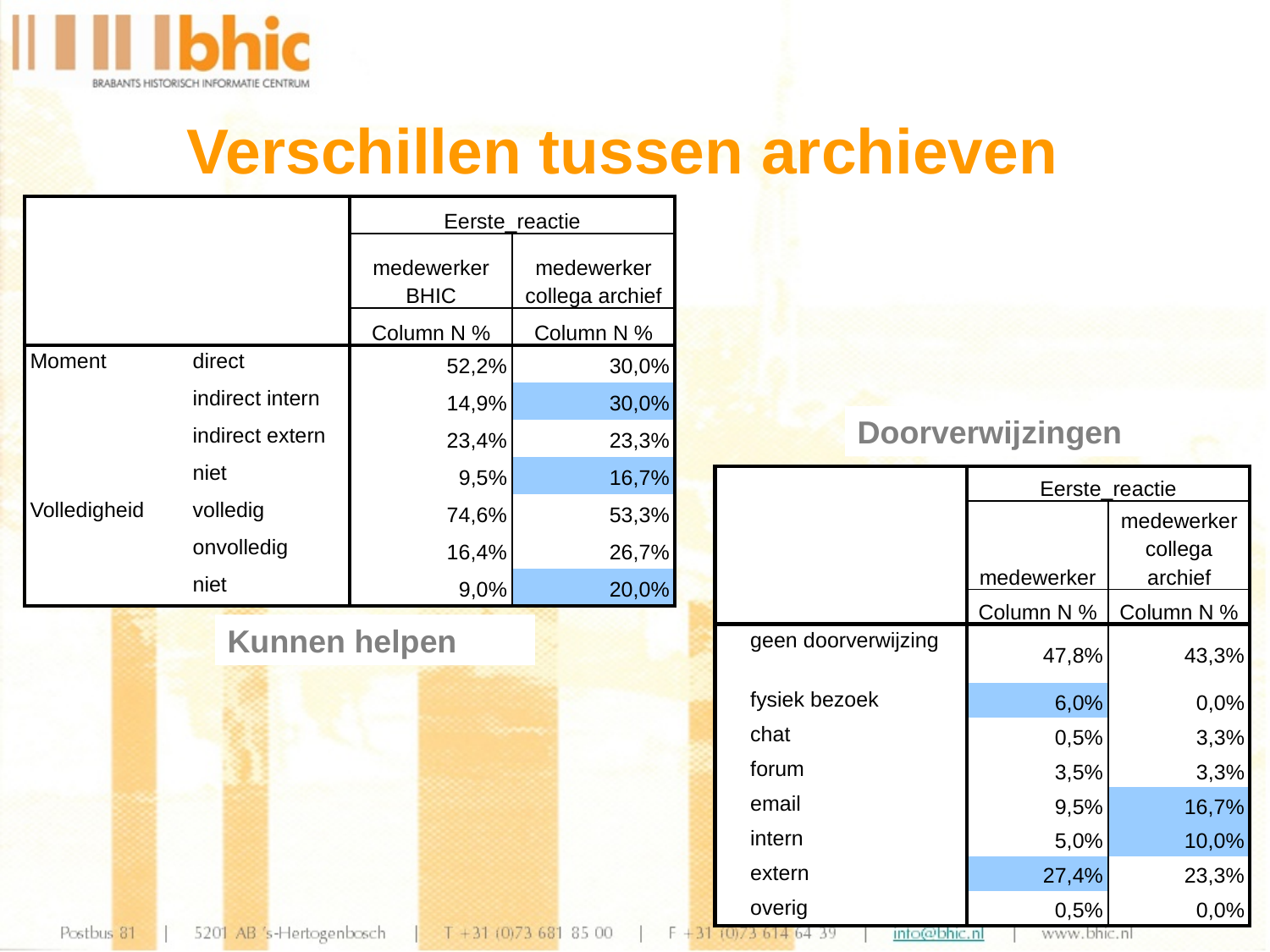

Verschillen tussen archieven

|  |  | Eerste\_reactie |  |
| --- | --- | --- | --- |
|  |  | medewerker BHIC | medewerker collega archief |
|  |  | Column N % | Column N % |
| Moment | direct | 52,2% | 30,0% |
|  | indirect intern | 14,9% | 30,0% |
|  | indirect extern | 23,4% | 23,3% |
|  | niet | 9,5% | 16,7% |
| Volledigheid | volledig | 74,6% | 53,3% |
|  | onvolledig | 16,4% | 26,7% |
|  | niet | 9,0% | 20,0% |
Doorverwijzingen
|  |  | Eerste\_reactie |  |
| --- | --- | --- | --- |
|  |  | medewerker | medewerker collega archief |
|  |  | Column N % | Column N % |
|  | geen doorverwijzing | 47,8% | 43,3% |
|  | fysiek bezoek | 6,0% | 0,0% |
|  | chat | 0,5% | 3,3% |
|  | forum | 3,5% | 3,3% |
|  | email | 9,5% | 16,7% |
|  | intern | 5,0% | 10,0% |
|  | extern | 27,4% | 23,3% |
|  | overig | 0,5% | 0,0% |
Kunnen helpen